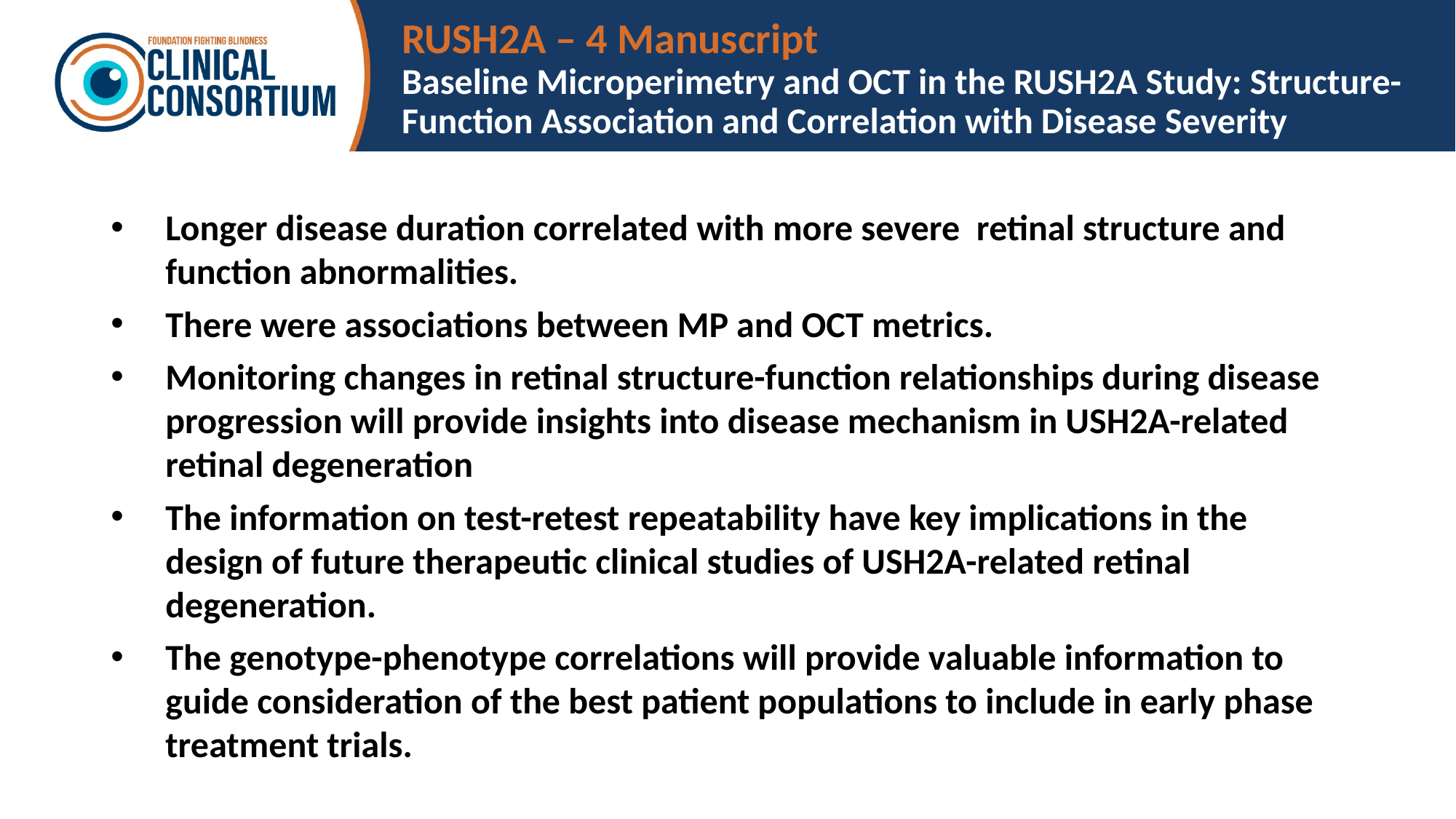

# RUSH2A – 4 Manuscript Baseline Microperimetry and OCT in the RUSH2A Study: Structure-Function Association and Correlation with Disease Severity
Longer disease duration correlated with more severe  retinal structure and function abnormalities.
There were associations between MP and OCT metrics.
Monitoring changes in retinal structure-function relationships during disease progression will provide insights into disease mechanism in USH2A-related retinal degeneration
The information on test-retest repeatability have key implications in the design of future therapeutic clinical studies of USH2A-related retinal degeneration.
The genotype-phenotype correlations will provide valuable information to guide consideration of the best patient populations to include in early phase treatment trials.